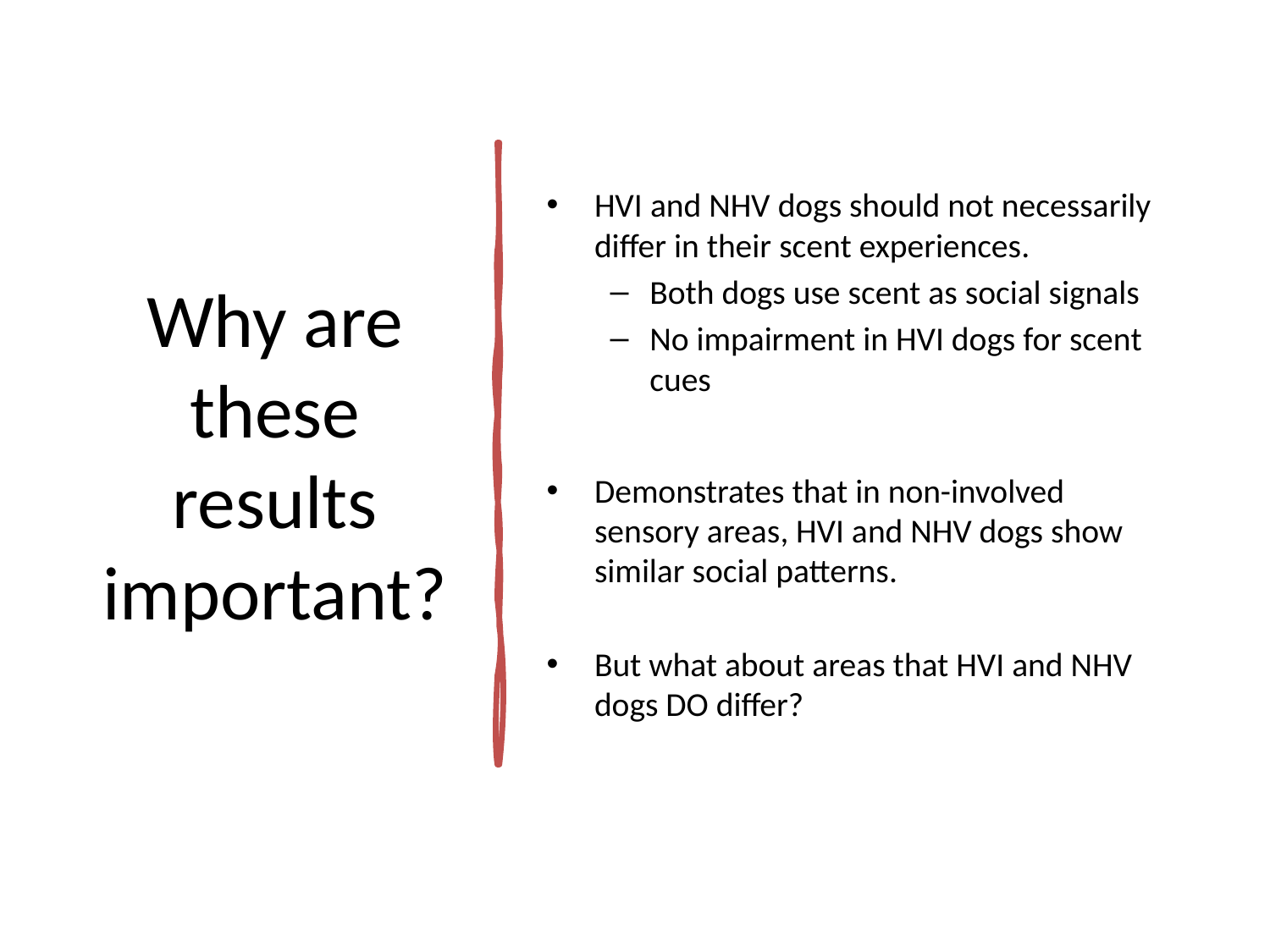

# Why are these results important?
HVI and NHV dogs should not necessarily differ in their scent experiences.
Both dogs use scent as social signals
No impairment in HVI dogs for scent cues

Demonstrates that in non-involved sensory areas, HVI and NHV dogs show similar social patterns.

But what about areas that HVI and NHV dogs DO differ?